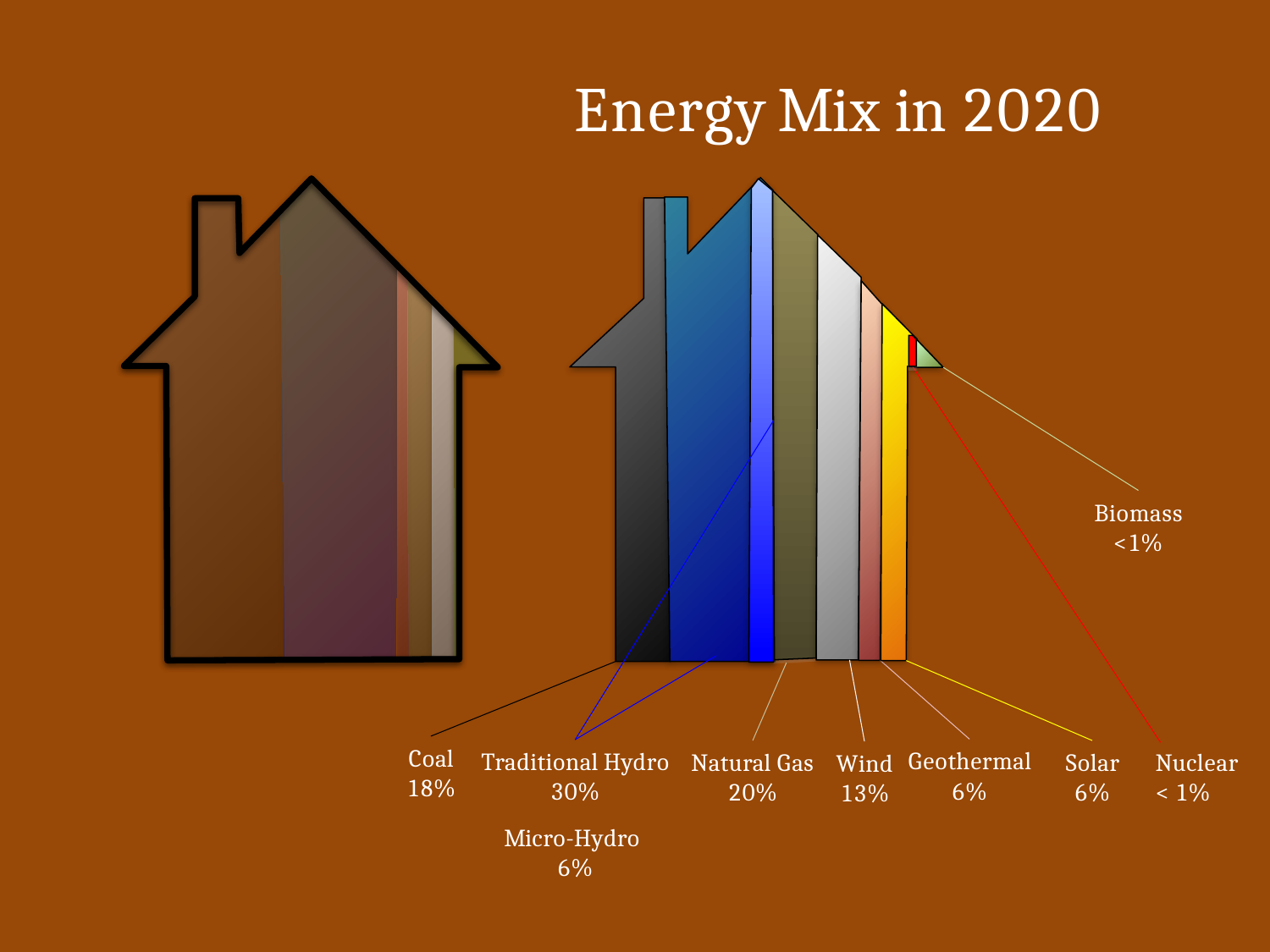

Energy Mix in 2020

Traditional Hydro
30%

Micro-Hydro
6%

Natural Gas
20%

Coal
18%

Wind
13%

Geothermal
6%

Solar
6%

Nuclear
< 1%

Biomass
<1%